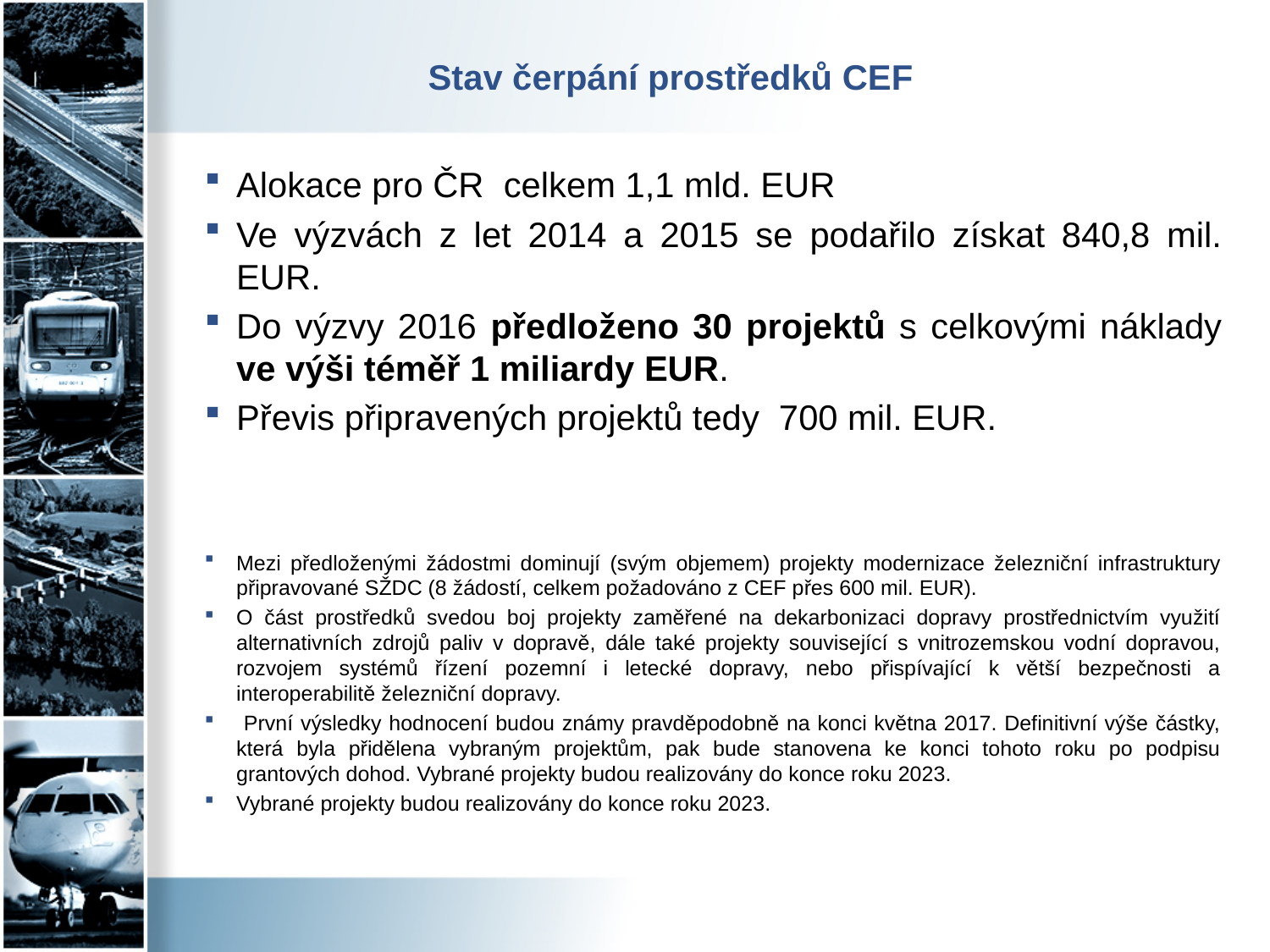

# Stav čerpání prostředků CEF
Alokace pro ČR  celkem 1,1 mld. EUR
Ve výzvách z let 2014 a 2015 se podařilo získat 840,8 mil. EUR.
Do výzvy 2016 předloženo 30 projektů s celkovými náklady ve výši téměř 1 miliardy EUR.
Převis připravených projektů tedy  700 mil. EUR.

Mezi předloženými žádostmi dominují (svým objemem) projekty modernizace železniční infrastruktury připravované SŽDC (8 žádostí, celkem požadováno z CEF přes 600 mil. EUR).
O část prostředků svedou boj projekty zaměřené na dekarbonizaci dopravy prostřednictvím využití alternativních zdrojů paliv v dopravě, dále také projekty související s vnitrozemskou vodní dopravou, rozvojem systémů řízení pozemní i letecké dopravy, nebo přispívající k větší bezpečnosti a interoperabilitě železniční dopravy.
 První výsledky hodnocení budou známy pravděpodobně na konci května 2017. Definitivní výše částky, která byla přidělena vybraným projektům, pak bude stanovena ke konci tohoto roku po podpisu grantových dohod. Vybrané projekty budou realizovány do konce roku 2023.
Vybrané projekty budou realizovány do konce roku 2023.